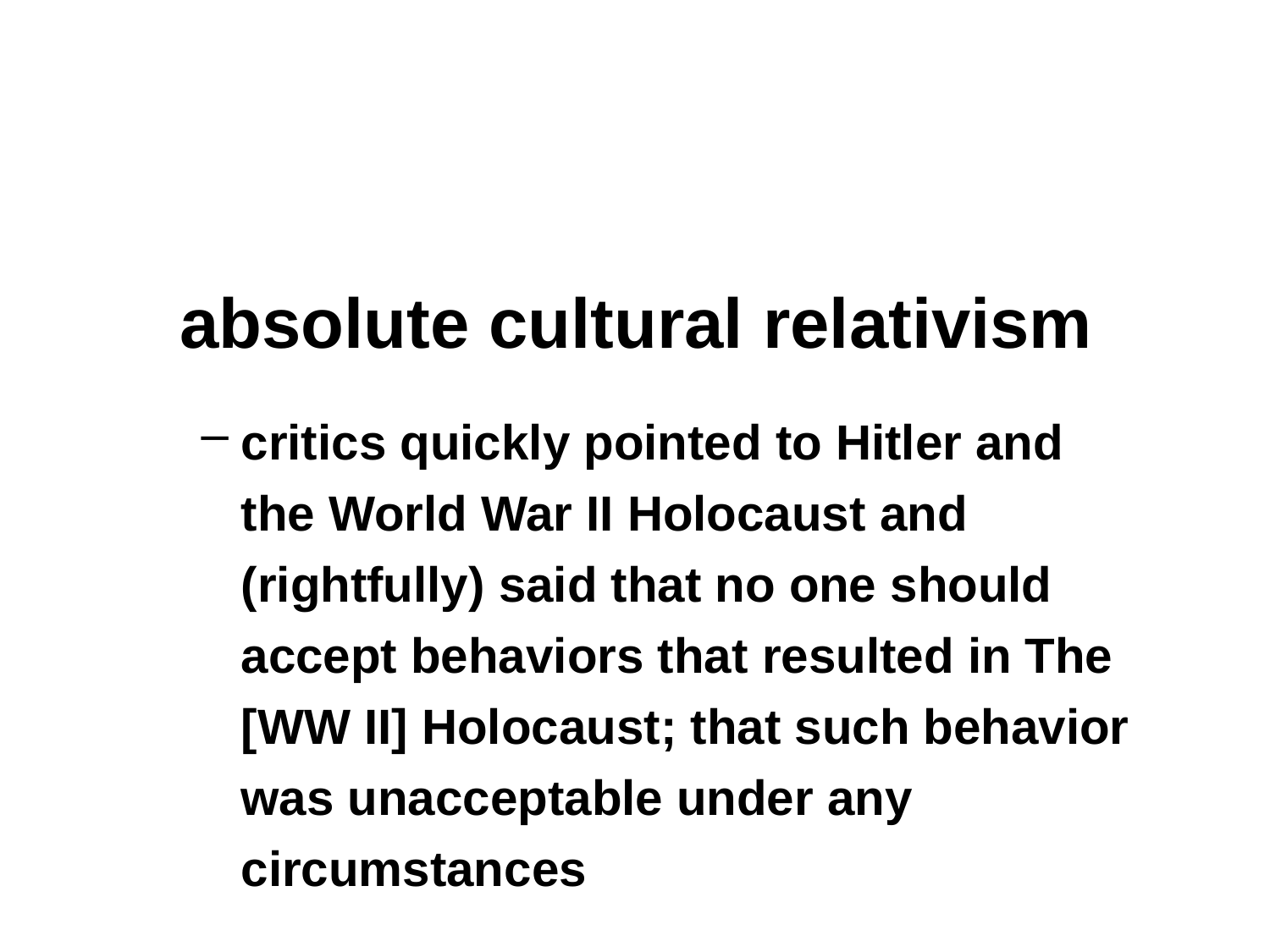

absolute cultural relativism

critics quickly pointed to Hitler and the World War II Holocaust and (rightfully) said that no one should accept behaviors that resulted in The [WW II] Holocaust; that such behavior was unacceptable under any circumstances